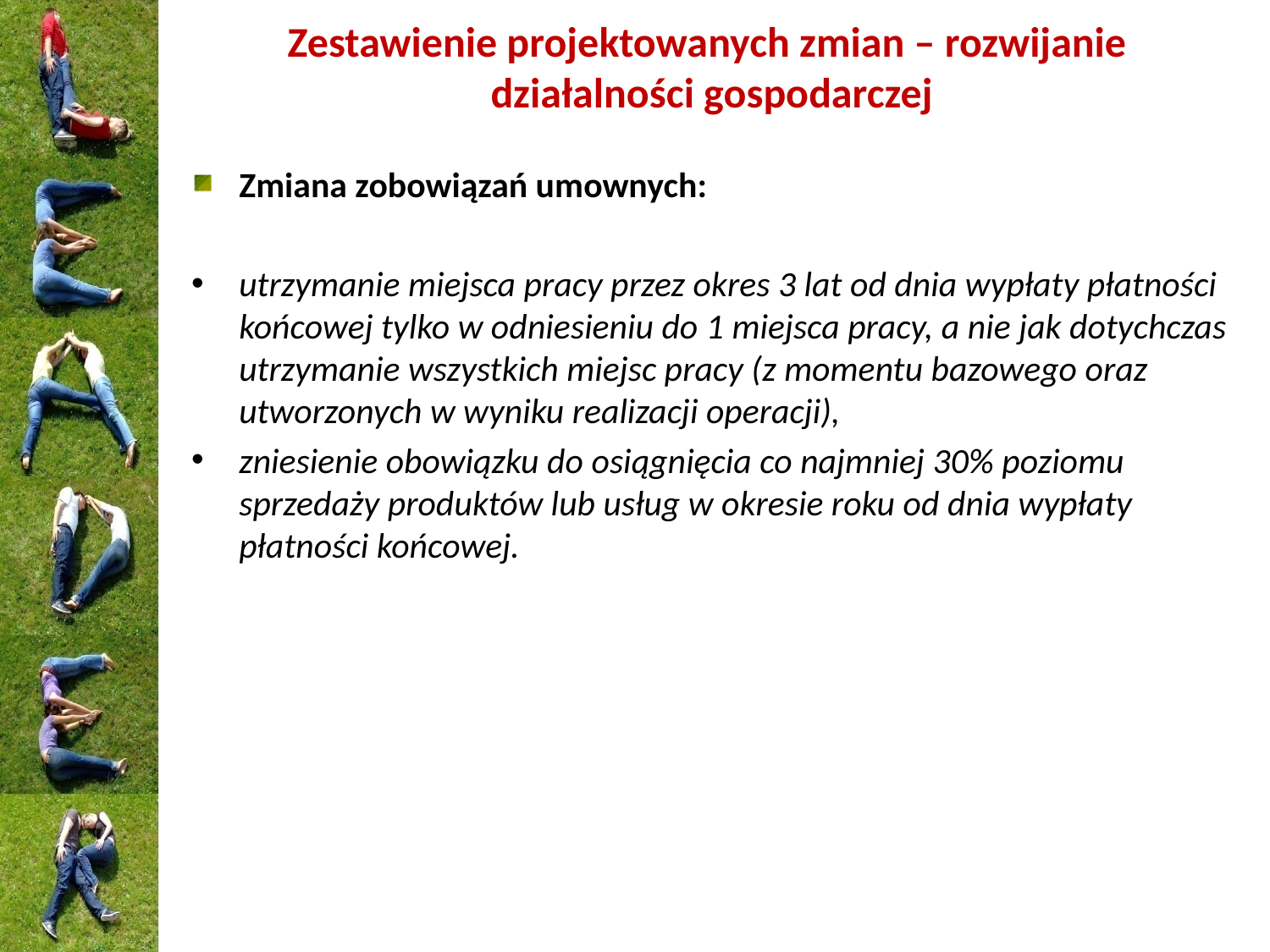

# Zestawienie projektowanych zmian – rozwijanie działalności gospodarczej
Zmiana zobowiązań umownych:

utrzymanie miejsca pracy przez okres 3 lat od dnia wypłaty płatności końcowej tylko w odniesieniu do 1 miejsca pracy, a nie jak dotychczas utrzymanie wszystkich miejsc pracy (z momentu bazowego oraz utworzonych w wyniku realizacji operacji),
zniesienie obowiązku do osiągnięcia co najmniej 30% poziomu sprzedaży produktów lub usług w okresie roku od dnia wypłaty płatności końcowej.